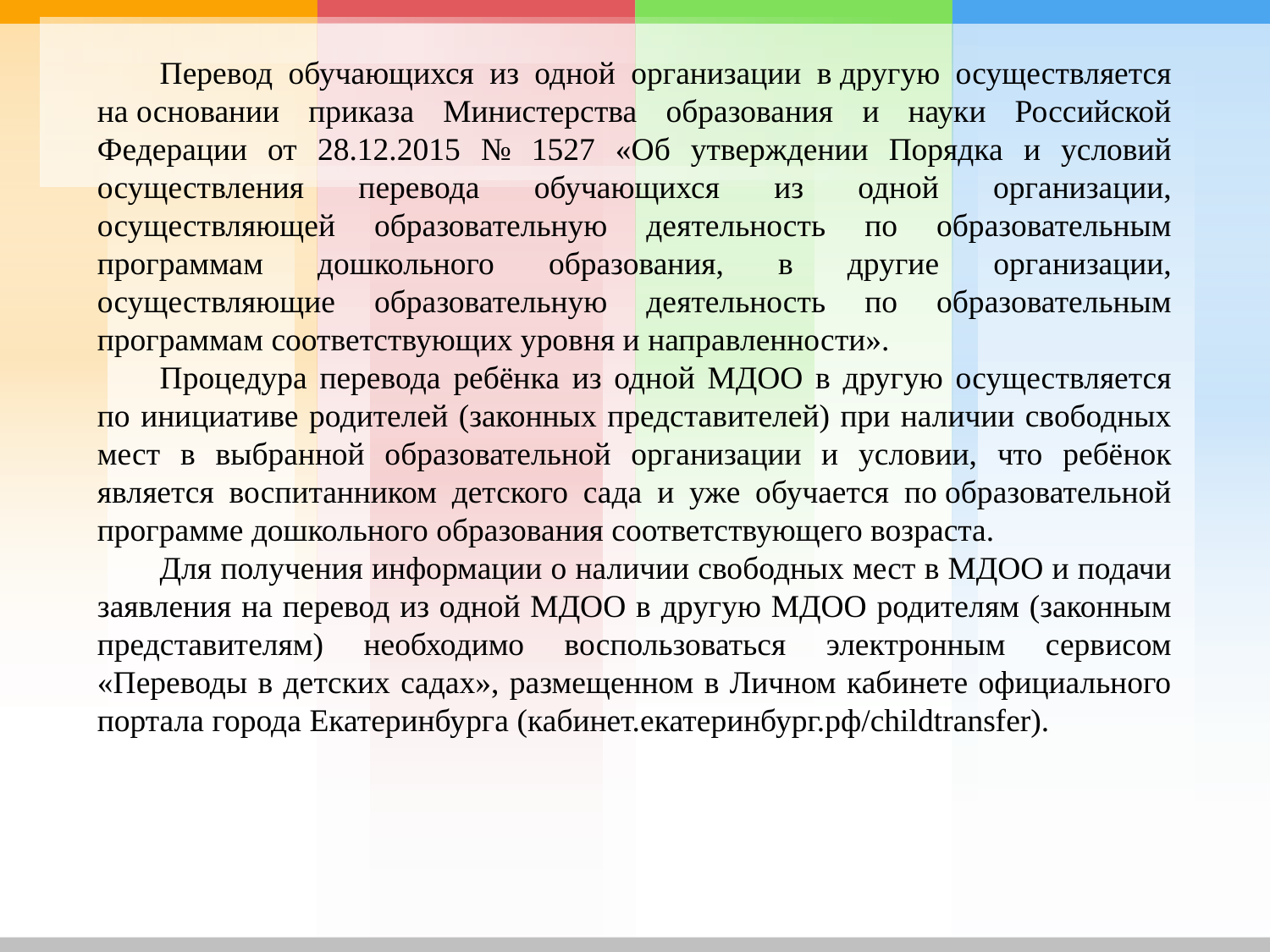

Перевод обучающихся из одной организации в другую осуществляется на основании приказа Министерства образования и науки Российской Федерации от 28.12.2015 № 1527 «Об утверждении Порядка и условий осуществления перевода обучающихся из одной организации, осуществляющей образовательную деятельность по образовательным программам дошкольного образования, в другие организации, осуществляющие образовательную деятельность по образовательным программам соответствующих уровня и направленности».
Процедура перевода ребёнка из одной МДОО в другую осуществляется по инициативе родителей (законных представителей) при наличии свободных мест в выбранной образовательной организации и условии, что ребёнок является воспитанником детского сада и уже обучается по образовательной программе дошкольного образования соответствующего возраста.
Для получения информации о наличии свободных мест в МДОО и подачи заявления на перевод из одной МДОО в другую МДОО родителям (законным представителям) необходимо воспользоваться электронным сервисом «Переводы в детских садах», размещенном в Личном кабинете официального портала города Екатеринбурга (кабинет.екатеринбург.рф/childtransfer).